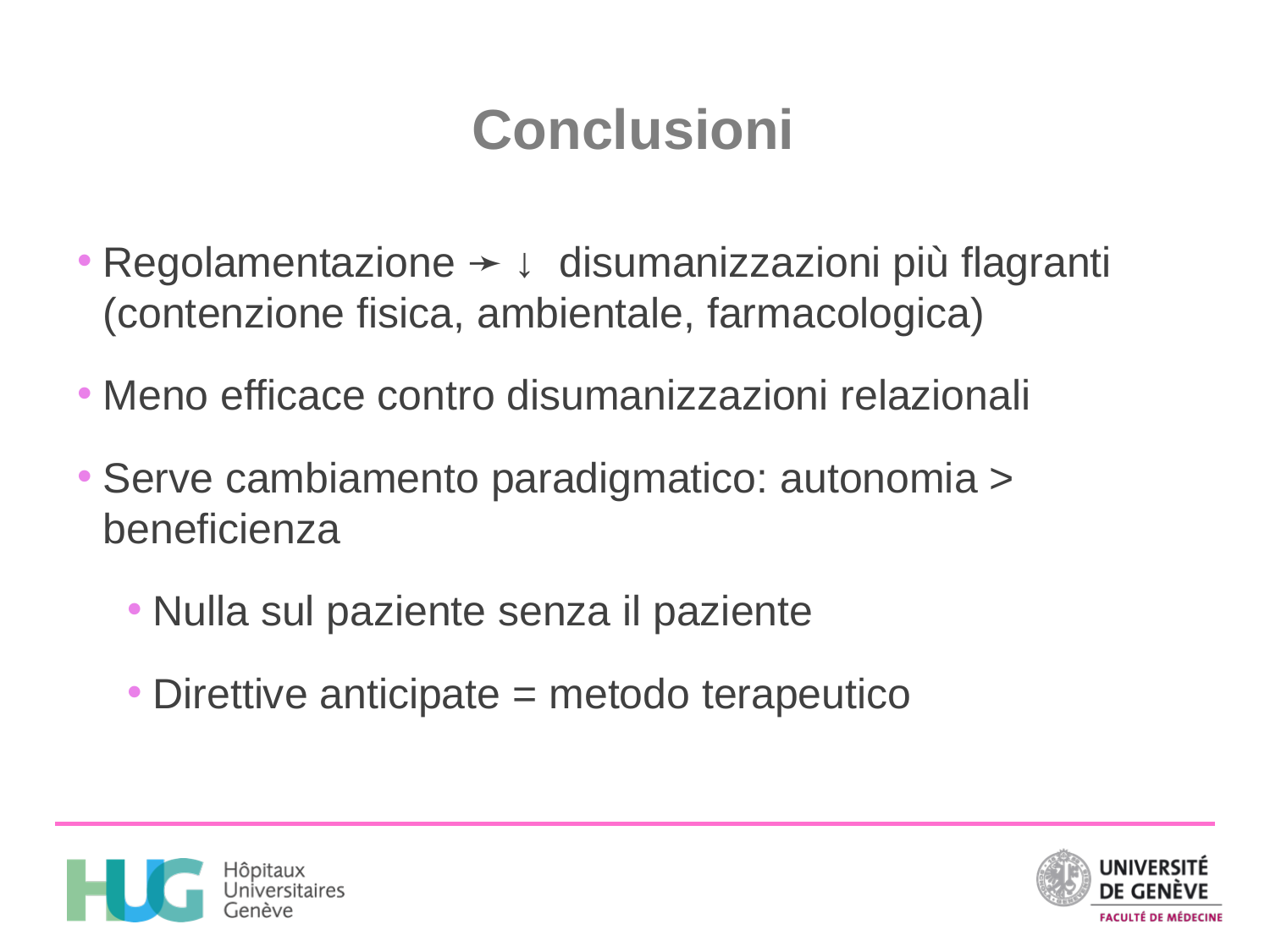

# Conclusioni
Regolamentazione ➛ ↓  disumanizzazioni più flagranti (contenzione fisica, ambientale, farmacologica)
Meno efficace contro disumanizzazioni relazionali
Serve cambiamento paradigmatico: autonomia > beneficienza
Nulla sul paziente senza il paziente
Direttive anticipate = metodo terapeutico